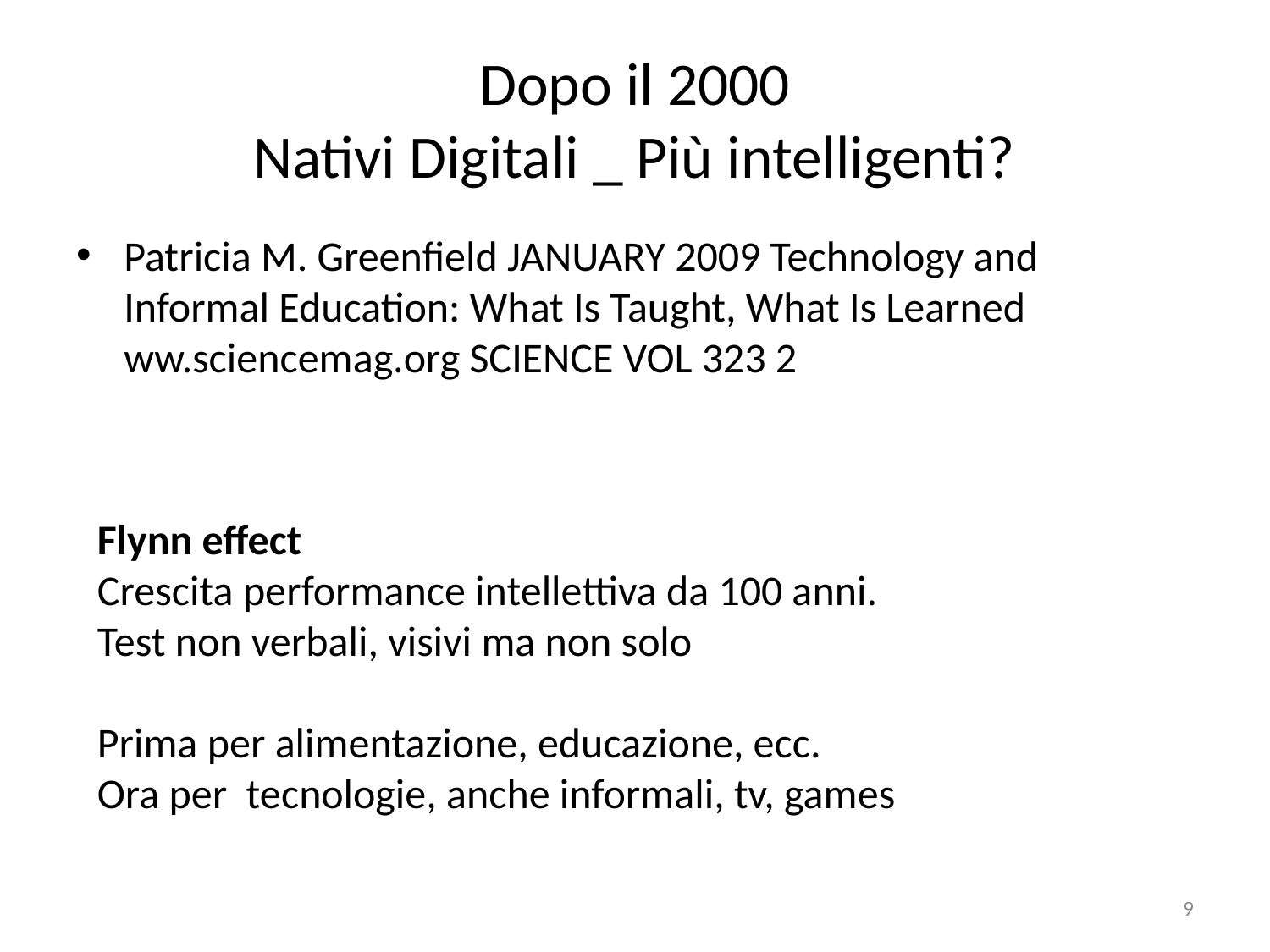

# Dopo il 2000 Nativi Digitali _ Più intelligenti?
Patricia M. Greenfield JANUARY 2009 Technology and Informal Education: What Is Taught, What Is Learned ww.sciencemag.org SCIENCE VOL 323 2

Flynn effect
Crescita performance intellettiva da 100 anni.
Test non verbali, visivi ma non solo

Prima per alimentazione, educazione, ecc.
Ora per  tecnologie, anche informali, tv, games

9